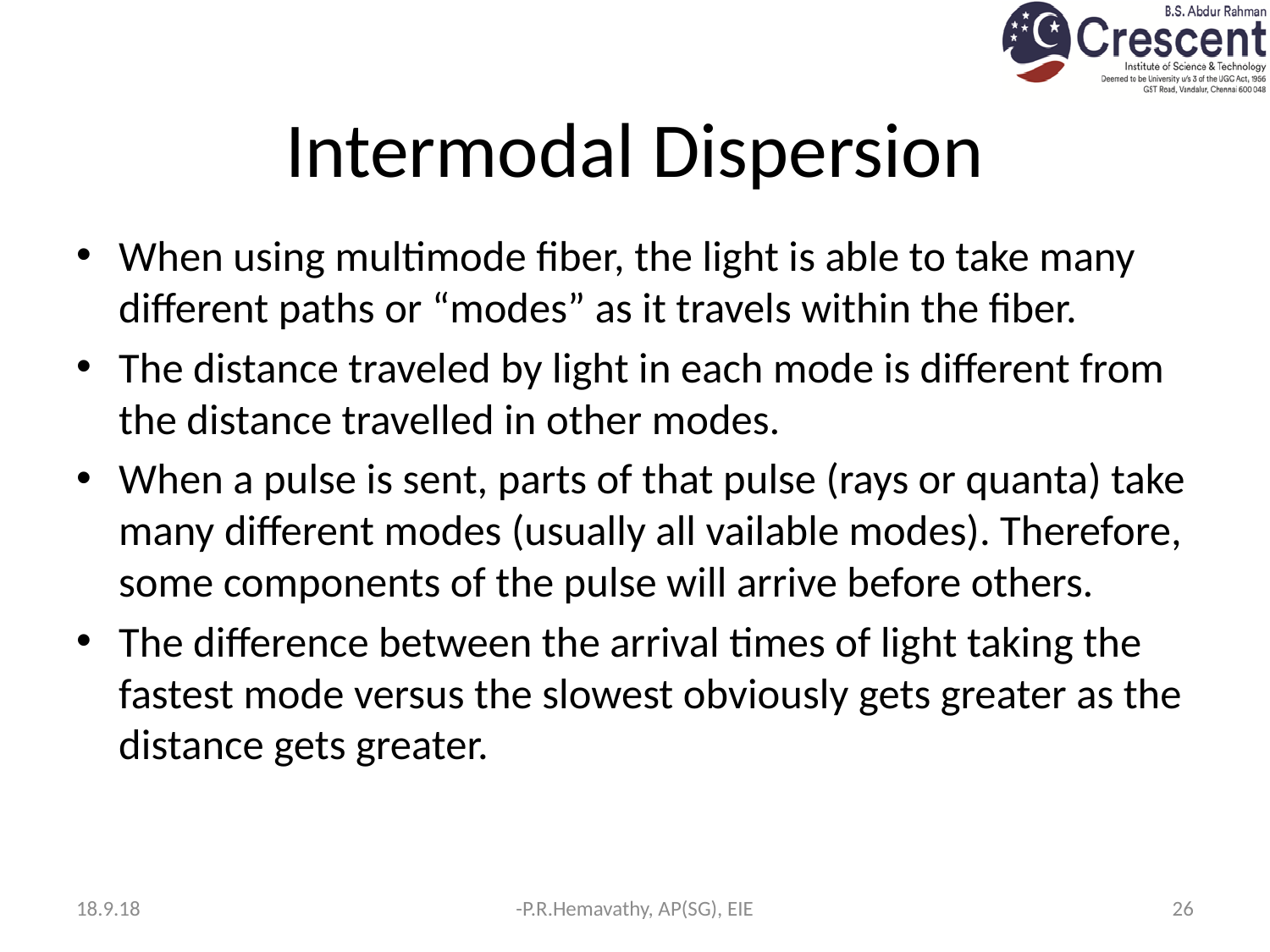

# Intermodal Dispersion
When using multimode fiber, the light is able to take many different paths or “modes” as it travels within the fiber.
The distance traveled by light in each mode is different from the distance travelled in other modes.
When a pulse is sent, parts of that pulse (rays or quanta) take many different modes (usually all vailable modes). Therefore, some components of the pulse will arrive before others.
The difference between the arrival times of light taking the fastest mode versus the slowest obviously gets greater as the distance gets greater.
18.9.18
-P.R.Hemavathy, AP(SG), EIE
26